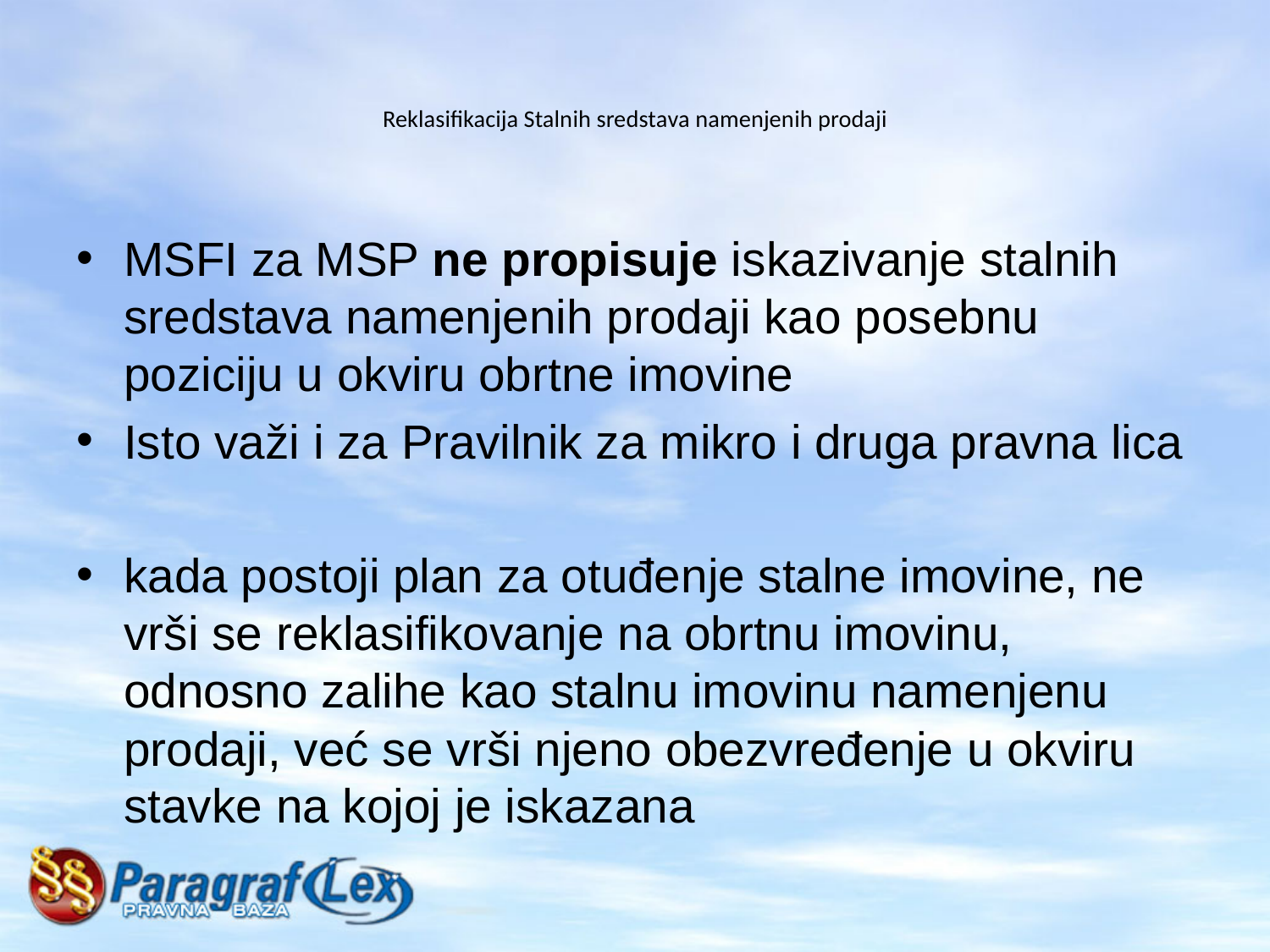

# Reklasifikacija Stalnih sredstava namenjenih prodaji
MSFI za MSP ne propisuje iskazivanje stalnih sredstava namenjenih prodaji kao posebnu poziciju u okviru obrtne imovine
Isto važi i za Pravilnik za mikro i druga pravna lica

kada postoji plan za otuđenje stalne imovine, ne vrši se reklasifikovanje na obrtnu imovinu, odnosno zalihe kao stalnu imovinu namenjenu prodaji, već se vrši njeno obezvređenje u okviru stavke na kojoj je iskazana